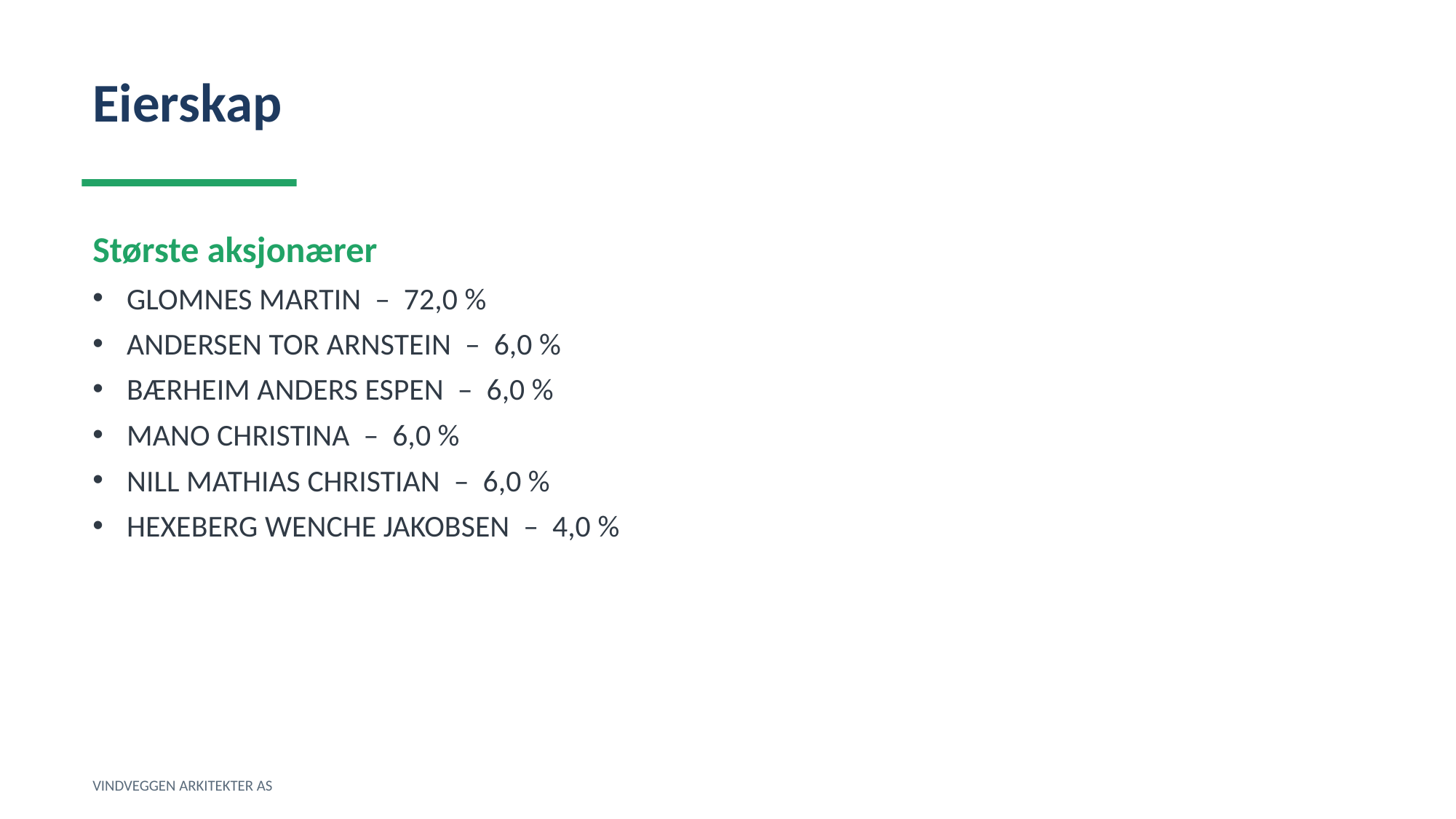

Eierskap

Største aksjonærer
GLOMNES MARTIN  –  72,0 %
ANDERSEN TOR ARNSTEIN  –  6,0 %
BÆRHEIM ANDERS ESPEN  –  6,0 %
MANO CHRISTINA  –  6,0 %
NILL MATHIAS CHRISTIAN  –  6,0 %
HEXEBERG WENCHE JAKOBSEN  –  4,0 %
VINDVEGGEN ARKITEKTER AS